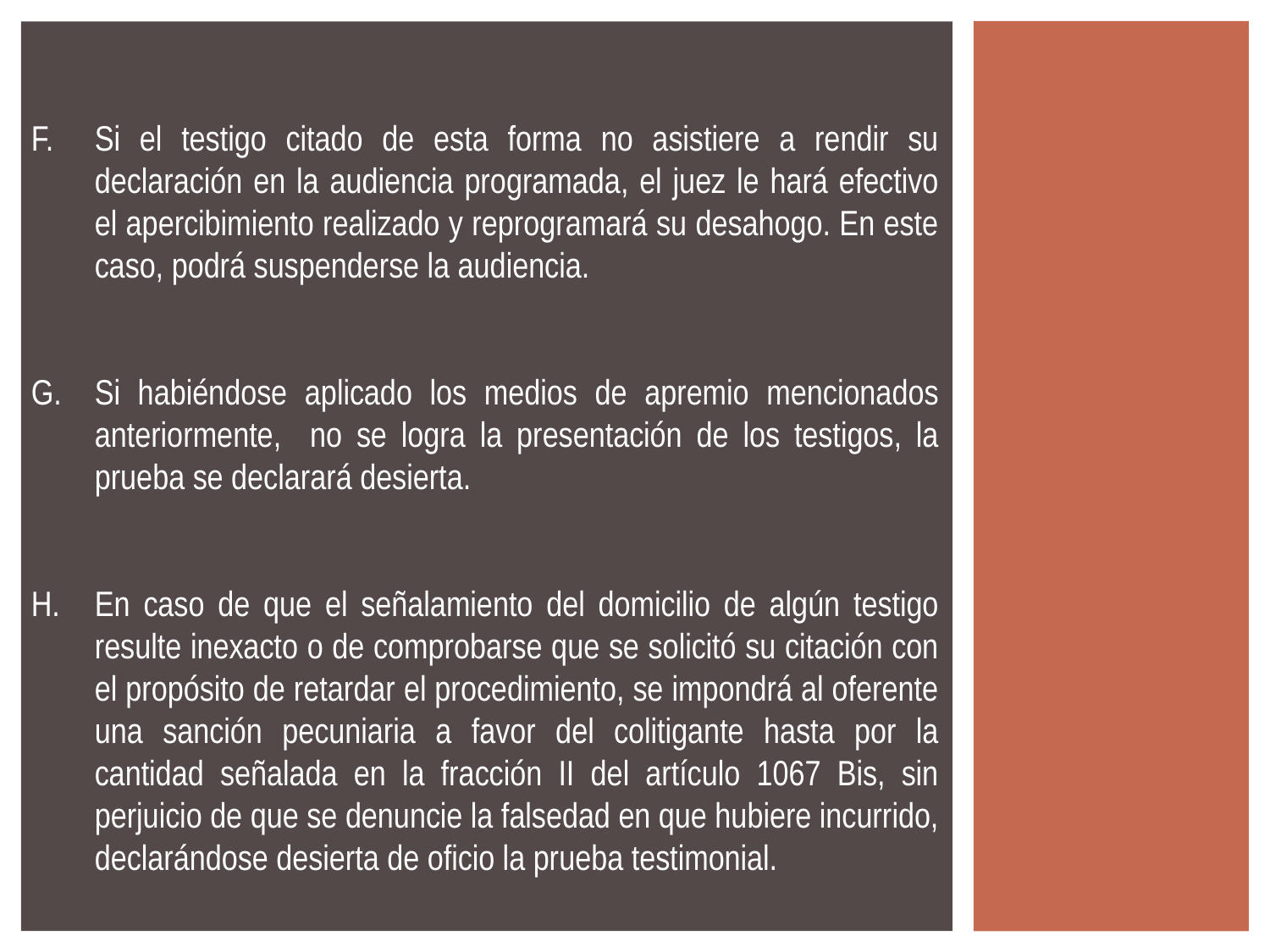

Si el testigo citado de esta forma no asistiere a rendir su declaración en la audiencia programada, el juez le hará efectivo el apercibimiento realizado y reprogramará su desahogo. En este caso, podrá suspenderse la audiencia.

Si habiéndose aplicado los medios de apremio mencionados anteriormente,  no se logra la presentación de los testigos, la prueba se declarará desierta.

En caso de que el señalamiento del domicilio de algún testigo resulte inexacto o de comprobarse que se solicitó su citación con el propósito de retardar el procedimiento, se impondrá al oferente una sanción pecuniaria a favor del colitigante hasta por la cantidad señalada en la fracción II del artículo 1067 Bis, sin perjuicio de que se denuncie la falsedad en que hubiere incurrido, declarándose desierta de oficio la prueba testimonial.